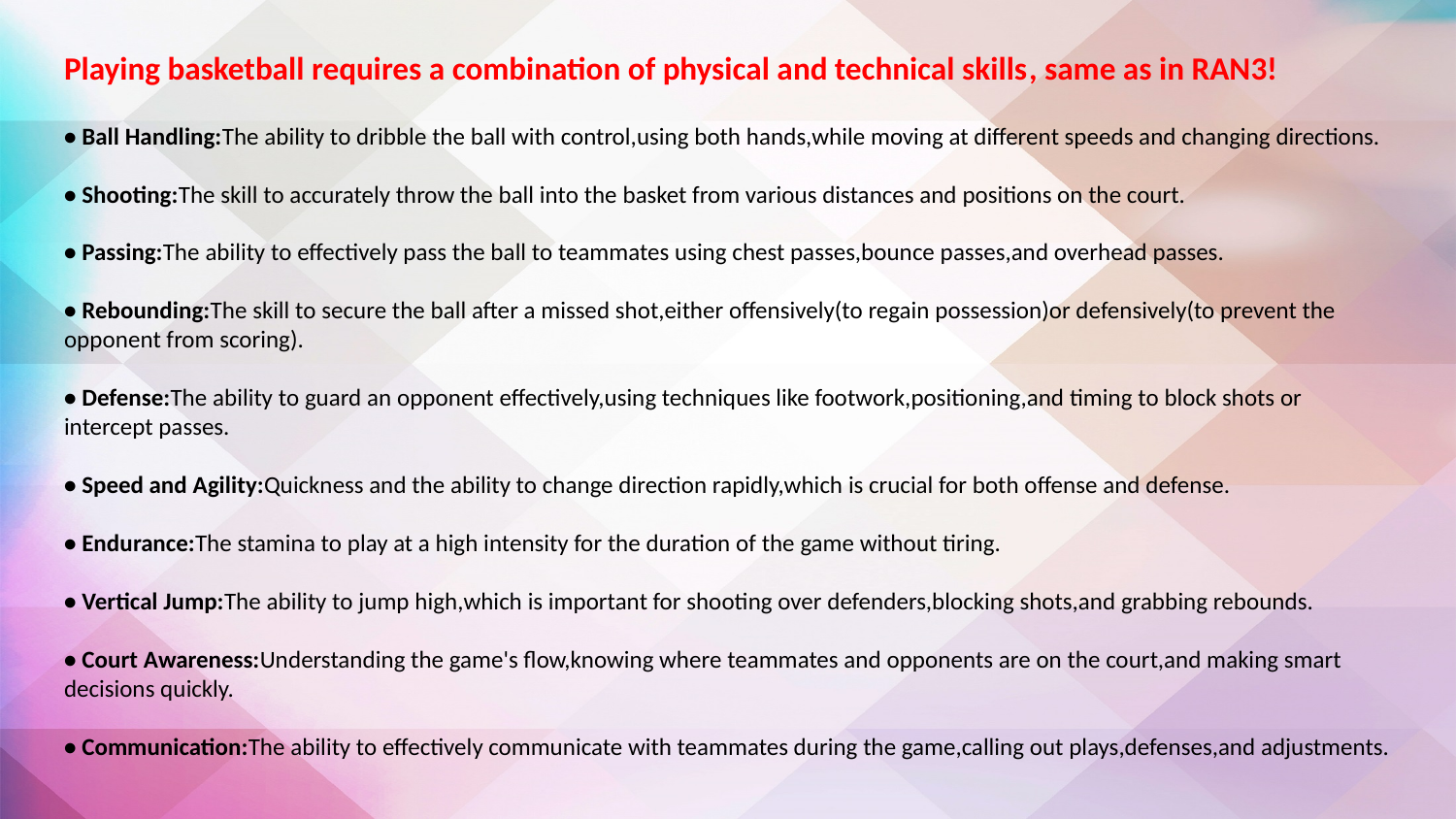

Playing basketball requires a combination of physical and technical skills, same as in RAN3!

• Ball Handling:The ability to dribble the ball with control,using both hands,while moving at different speeds and changing directions.

• Shooting:The skill to accurately throw the ball into the basket from various distances and positions on the court.

• Passing:The ability to effectively pass the ball to teammates using chest passes,bounce passes,and overhead passes.

• Rebounding:The skill to secure the ball after a missed shot,either offensively(to regain possession)or defensively(to prevent the opponent from scoring).

• Defense:The ability to guard an opponent effectively,using techniques like footwork,positioning,and timing to block shots or intercept passes.

• Speed and Agility:Quickness and the ability to change direction rapidly,which is crucial for both offense and defense.

• Endurance:The stamina to play at a high intensity for the duration of the game without tiring.

• Vertical Jump:The ability to jump high,which is important for shooting over defenders,blocking shots,and grabbing rebounds.

• Court Awareness:Understanding the game's flow,knowing where teammates and opponents are on the court,and making smart decisions quickly.

• Communication:The ability to effectively communicate with teammates during the game,calling out plays,defenses,and adjustments.